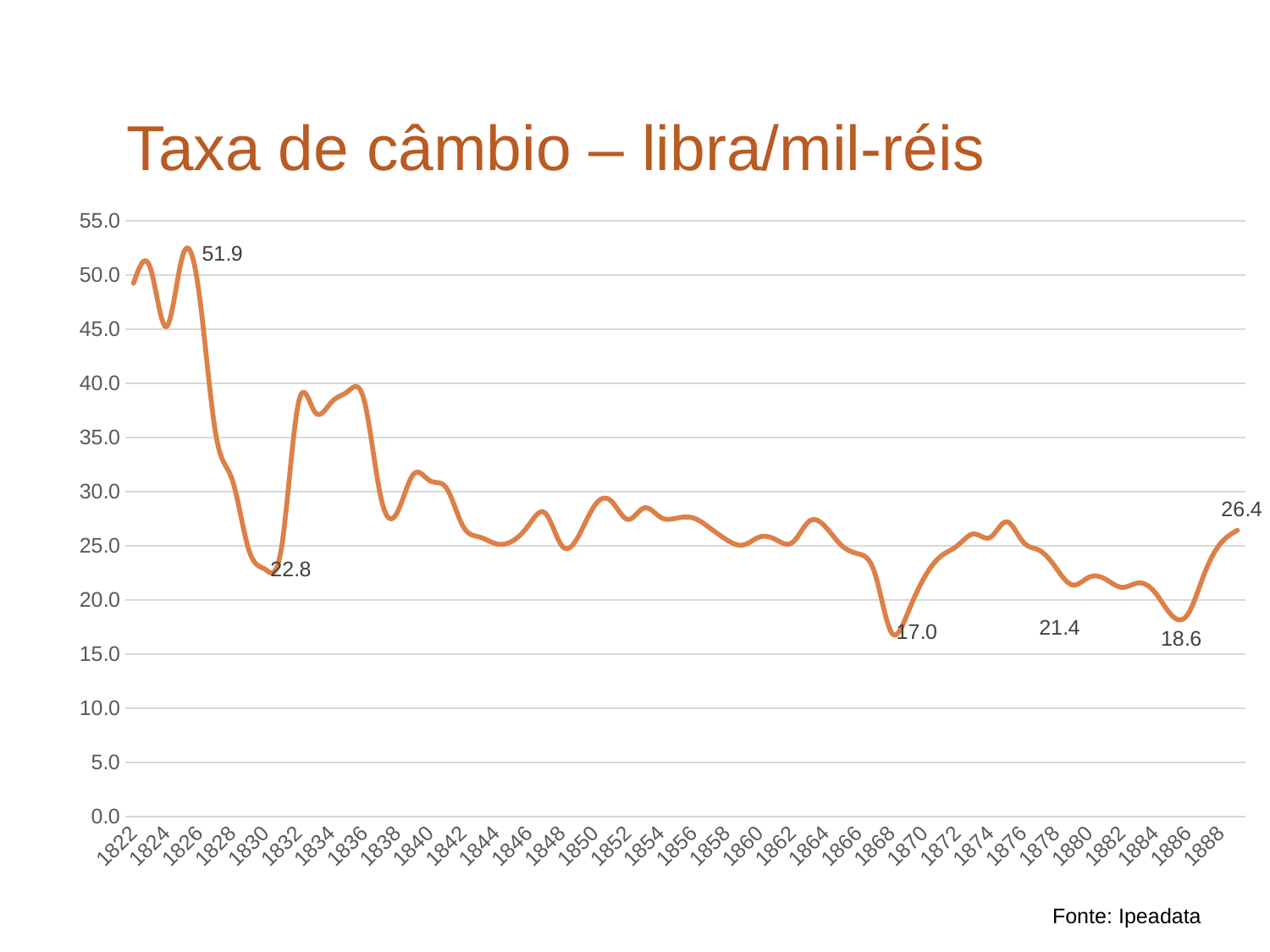

Taxa de câmbio – libra/mil-réis

### Chart

| Category | Taxa de câmbio - libra esterlina / mil réis - RJ - Pence - Outras fontes, inclusive compilação de vários autores - HIST_ERVL |
|---|---|
| 1822 | 49.25 |
| 1823 | 50.75 |
| 1824 | 45.25 |
| 1825 | 51.875 |
| 1826 | 48.125 |
| 1827 | 35.25 |
| 1828 | 31.0625 |
| 1829 | 24.615 |
| 1830 | 22.8125 |
| 1831 | 25.0 |
| 1832 | 38.125 |
| 1833 | 37.3725 |
| 1834 | 38.25 |
| 1835 | 39.25 |
| 1836 | 38.4375 |
| 1837 | 29.5625 |
| 1838 | 28.0625 |
| 1839 | 31.625 |
| 1840 | 31.0 |
| 1841 | 30.3125 |
| 1842 | 26.8125 |
| 1843 | 25.8125 |
| 1844 | 25.1875 |
| 1845 | 25.4375 |
| 1846 | 26.9375 |
| 1847 | 28.0 |
| 1848 | 25.0 |
| 1849 | 25.875 |
| 1850 | 28.75 |
| 1851 | 29.125 |
| 1852 | 27.4375 |
| 1853 | 28.5 |
| 1854 | 27.625 |
| 1855 | 27.5625 |
| 1856 | 27.5625 |
| 1857 | 26.625 |
| 1858 | 25.5625 |
| 1859 | 25.0625 |
| 1860 | 25.8125 |
| 1861 | 25.5625 |
| 1862 | 25.3125 |
| 1863 | 27.25 |
| 1864 | 26.75 |
| 1865 | 25.0 |
| 1866 | 24.25 |
| 1867 | 22.4375 |
| 1868 | 17.0 |
| 1869 | 18.8125 |
| 1870 | 22.0625 |
| 1871 | 24.03125 |
| 1872 | 25.0 |
| 1873 | 26.09375 |
| 1874 | 25.78125 |
| 1875 | 27.21875 |
| 1876 | 25.34375 |
| 1877 | 24.5625 |
| 1878 | 22.9375 |
| 1879 | 21.375 |
| 1880 | 22.09375 |
| 1881 | 21.90625 |
| 1882 | 21.15625 |
| 1883 | 21.5625 |
| 1884 | 20.6875 |
| 1885 | 18.59375 |
| 1886 | 18.6875 |
| 1887 | 22.4375 |
| 1888 | 25.25 |
| 1889 | 26.4375 |
Fonte: Ipeadata